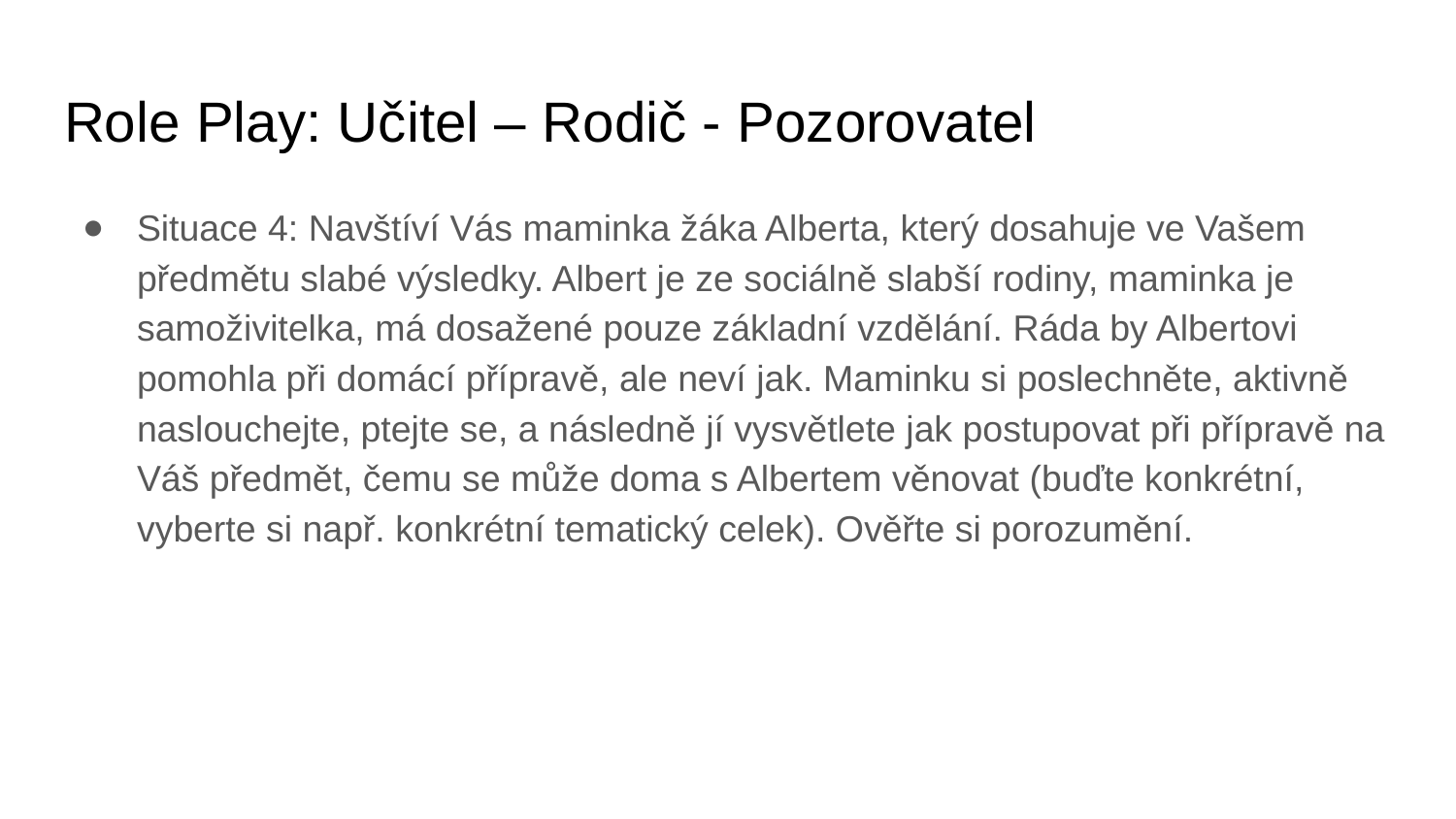

# Role Play: Učitel – Rodič - Pozorovatel
Situace 4: Navštíví Vás maminka žáka Alberta, který dosahuje ve Vašem předmětu slabé výsledky. Albert je ze sociálně slabší rodiny, maminka je samoživitelka, má dosažené pouze základní vzdělání. Ráda by Albertovi pomohla při domácí přípravě, ale neví jak. Maminku si poslechněte, aktivně naslouchejte, ptejte se, a následně jí vysvětlete jak postupovat při přípravě na Váš předmět, čemu se může doma s Albertem věnovat (buďte konkrétní, vyberte si např. konkrétní tematický celek). Ověřte si porozumění.